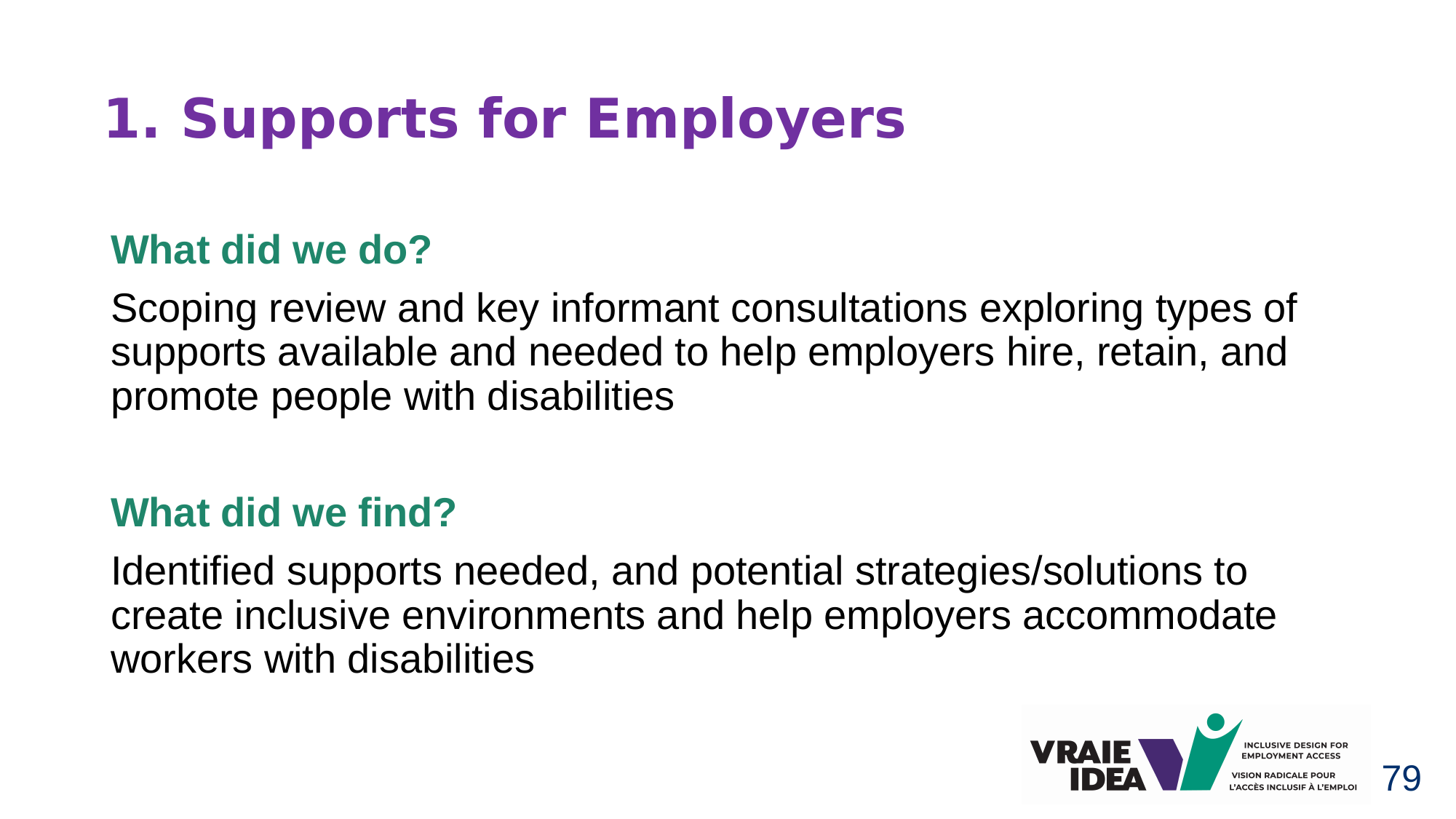

1. Supports for Employers
What did we do?
Scoping review and key informant consultations exploring types of supports available and needed to help employers hire, retain, and promote people with disabilities

What did we find?
Identified supports needed, and potential strategies/solutions to create inclusive environments and help employers accommodate workers with disabilities